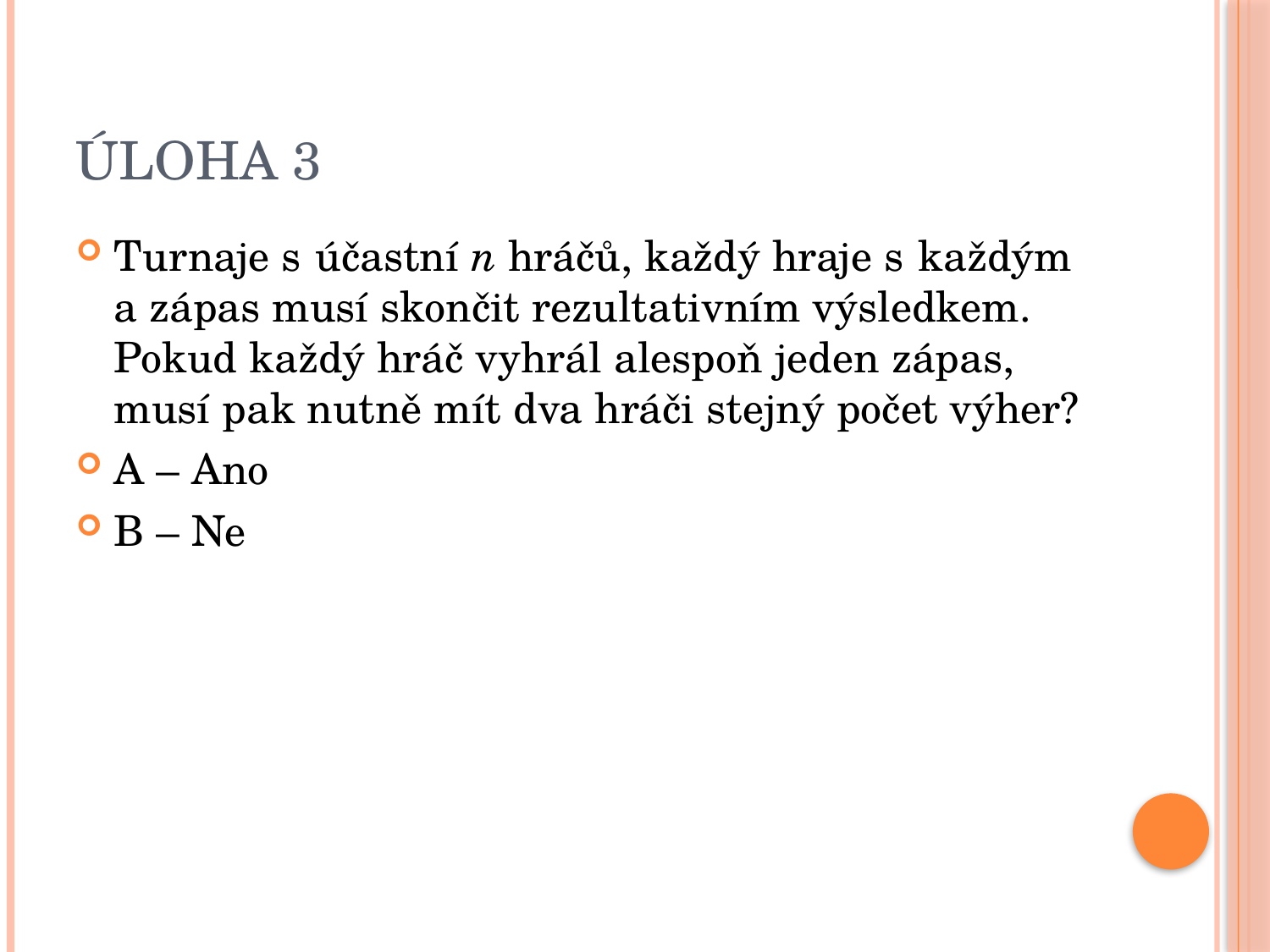

# Úloha 3
Turnaje s účastní n hráčů, každý hraje s každým a zápas musí skončit rezultativním výsledkem. Pokud každý hráč vyhrál alespoň jeden zápas, musí pak nutně mít dva hráči stejný počet výher?
A – Ano
B – Ne